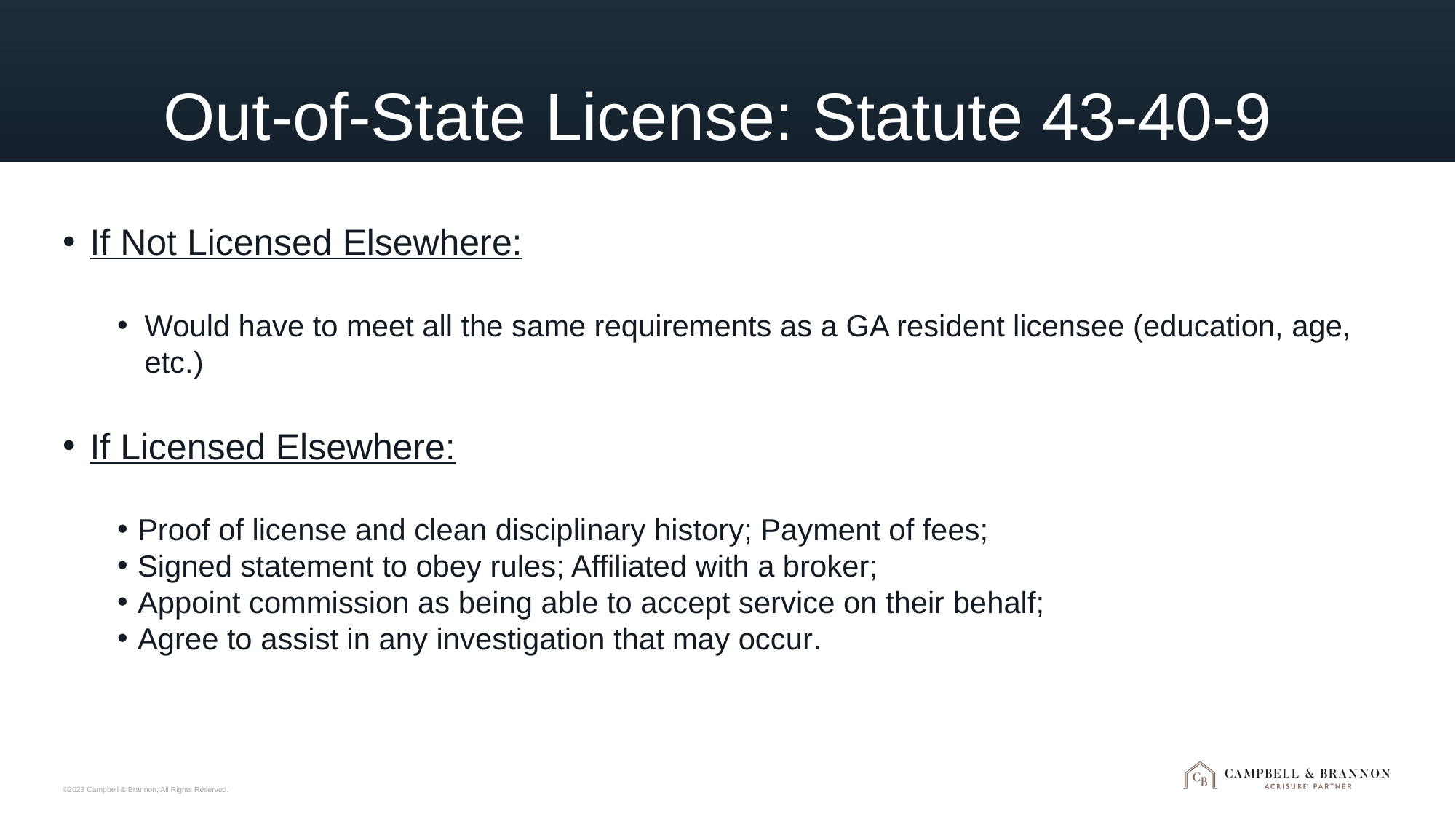

# Out-of-State License: Statute 43-40-9

If Not Licensed Elsewhere:

Would have to meet all the same requirements as a GA resident licensee (education, age, etc.)

If Licensed Elsewhere:

Proof of license and clean disciplinary history; Payment of fees;
Signed statement to obey rules; Affiliated with a broker;
Appoint commission as being able to accept service on their behalf;
Agree to assist in any investigation that may occur.